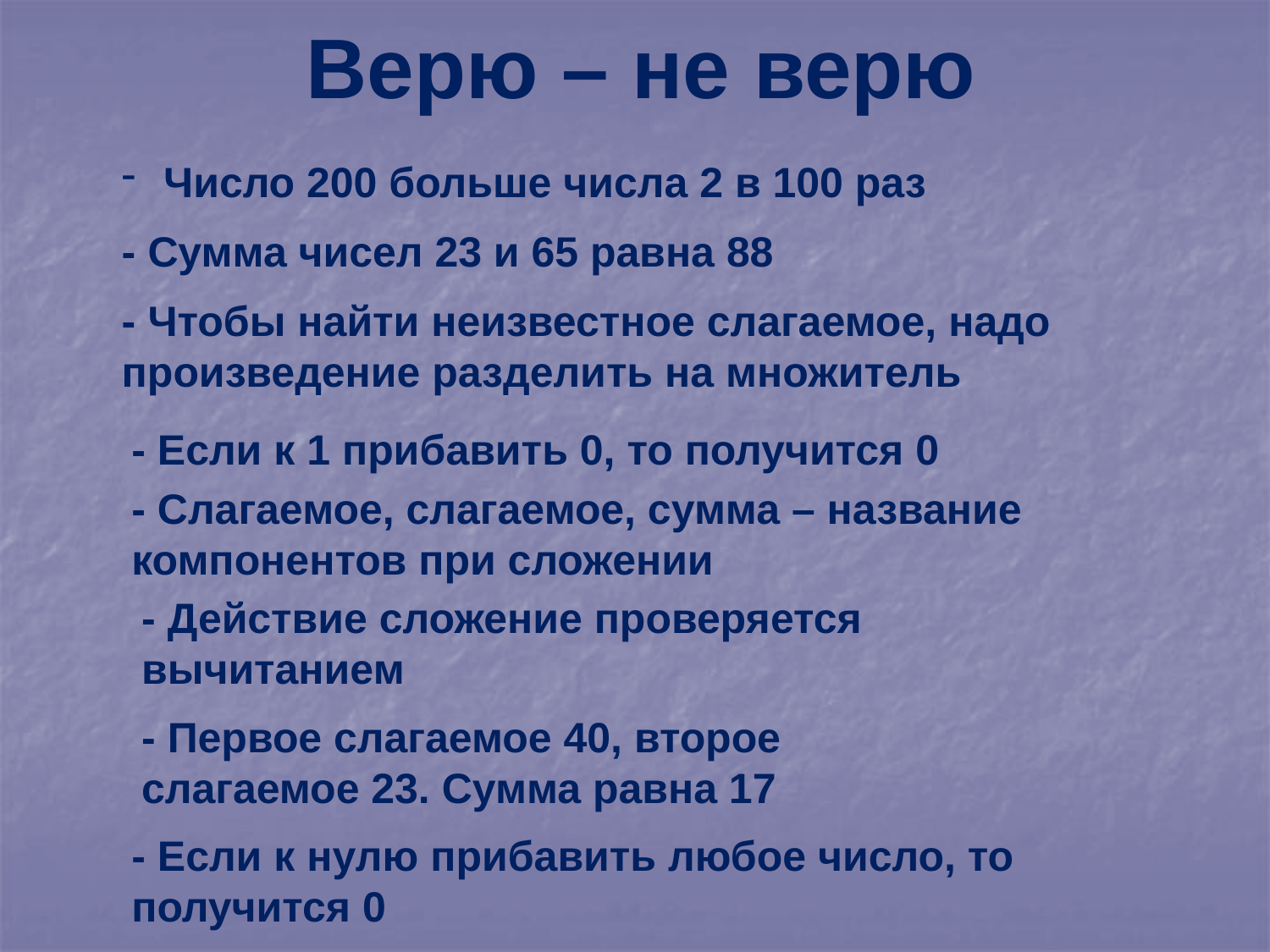

# Верю – не верю
 Число 200 больше числа 2 в 100 раз
- Сумма чисел 23 и 65 равна 88
- Чтобы найти неизвестное слагаемое, надо произведение разделить на множитель
- Если к 1 прибавить 0, то получится 0
- Слагаемое, слагаемое, сумма – название компонентов при сложении
- Действие сложение проверяется вычитанием
- Первое слагаемое 40, второе слагаемое 23. Сумма равна 17
- Если к нулю прибавить любое число, то получится 0